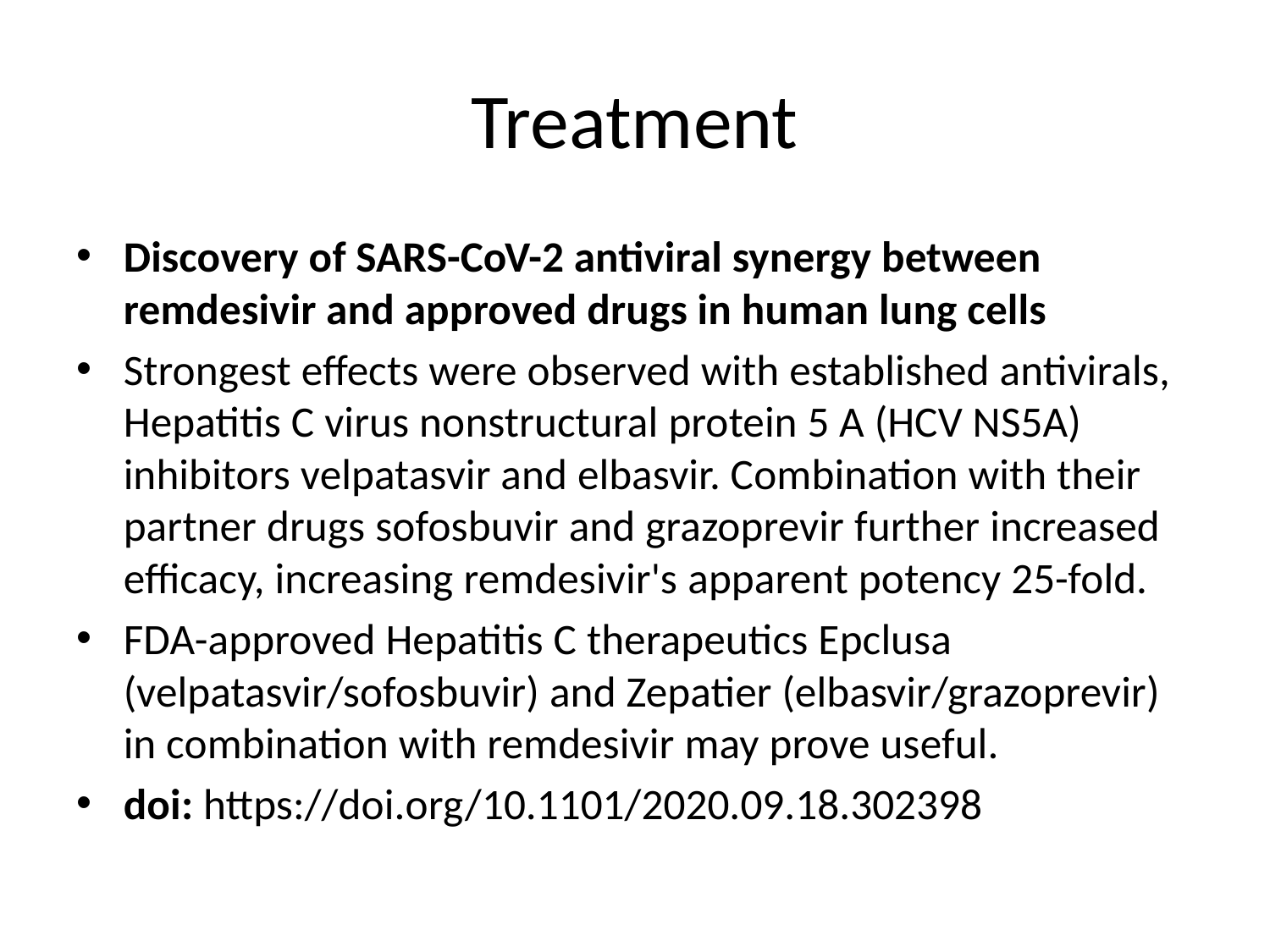

# Treatment
Discovery of SARS-CoV-2 antiviral synergy between remdesivir and approved drugs in human lung cells
Strongest effects were observed with established antivirals, Hepatitis C virus nonstructural protein 5 A (HCV NS5A) inhibitors velpatasvir and elbasvir. Combination with their partner drugs sofosbuvir and grazoprevir further increased efficacy, increasing remdesivir's apparent potency 25-fold.
FDA-approved Hepatitis C therapeutics Epclusa (velpatasvir/sofosbuvir) and Zepatier (elbasvir/grazoprevir) in combination with remdesivir may prove useful.
doi: https://doi.org/10.1101/2020.09.18.302398